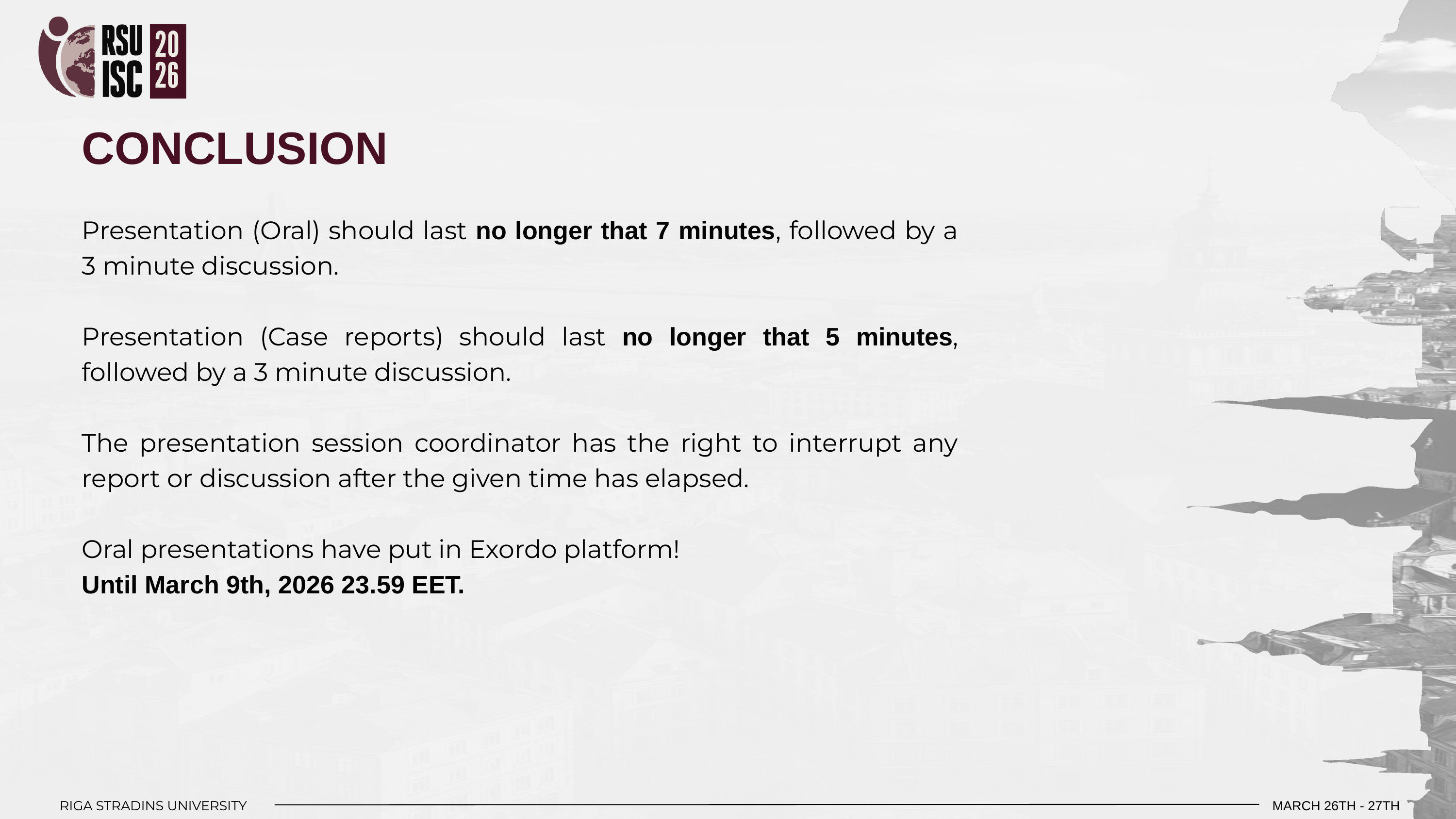

CONCLUSION
Presentation (Oral) should last no longer that 7 minutes, followed by a 3 minute discussion.

Presentation (Case reports) should last no longer that 5 minutes, followed by a 3 minute discussion.

The presentation session coordinator has the right to interrupt any report or discussion after the given time has elapsed.

Oral presentations have put in Exordo platform!
Until March 9th, 2026 23.59 EET.